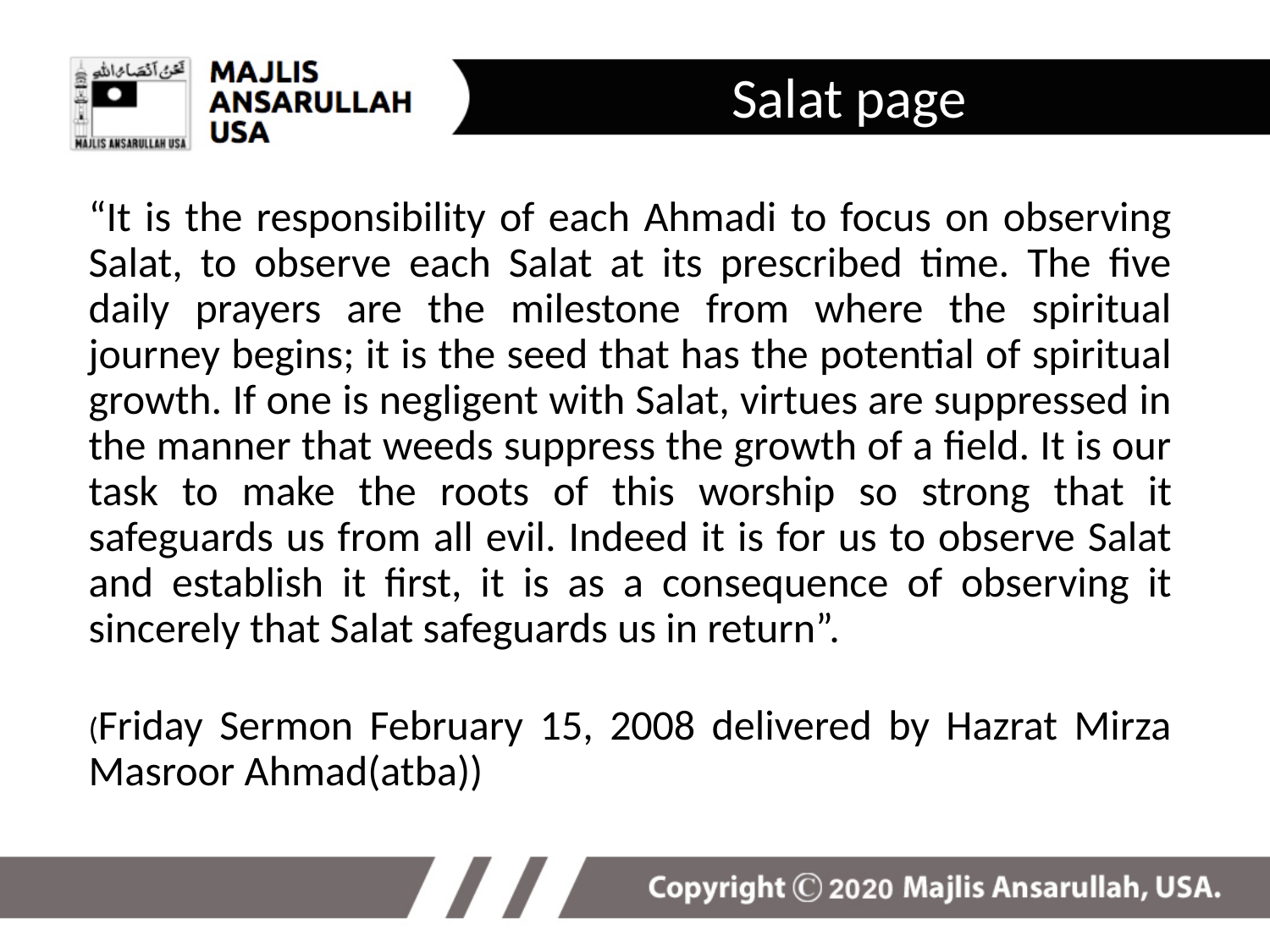

Salat page
“It is the responsibility of each Ahmadi to focus on observing Salat, to observe each Salat at its prescribed time. The five daily prayers are the milestone from where the spiritual journey begins; it is the seed that has the potential of spiritual growth. If one is negligent with Salat, virtues are suppressed in the manner that weeds suppress the growth of a field. It is our task to make the roots of this worship so strong that it safeguards us from all evil. Indeed it is for us to observe Salat and establish it first, it is as a consequence of observing it sincerely that Salat safeguards us in return”.

(Friday Sermon February 15, 2008 delivered by Hazrat Mirza Masroor Ahmad(atba))